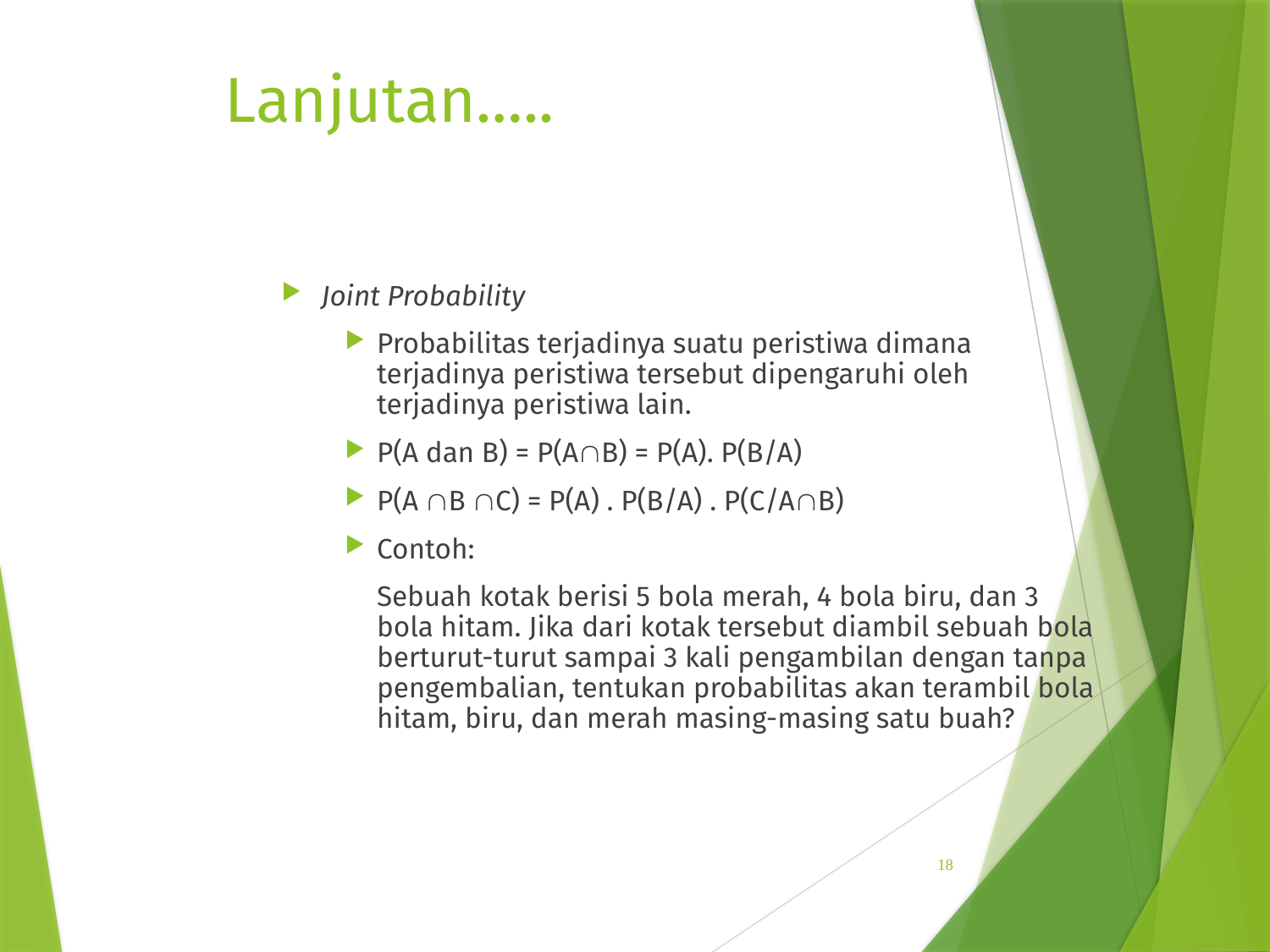

# Lanjutan…..
Joint Probability
Probabilitas terjadinya suatu peristiwa dimana terjadinya peristiwa tersebut dipengaruhi oleh terjadinya peristiwa lain.
P(A dan B) = P(A∩B) = P(A). P(B/A)
P(A ∩B ∩C) = P(A) . P(B/A) . P(C/A∩B)
Contoh:
	Sebuah kotak berisi 5 bola merah, 4 bola biru, dan 3 bola hitam. Jika dari kotak tersebut diambil sebuah bola berturut-turut sampai 3 kali pengambilan dengan tanpa pengembalian, tentukan probabilitas akan terambil bola hitam, biru, dan merah masing-masing satu buah?
18